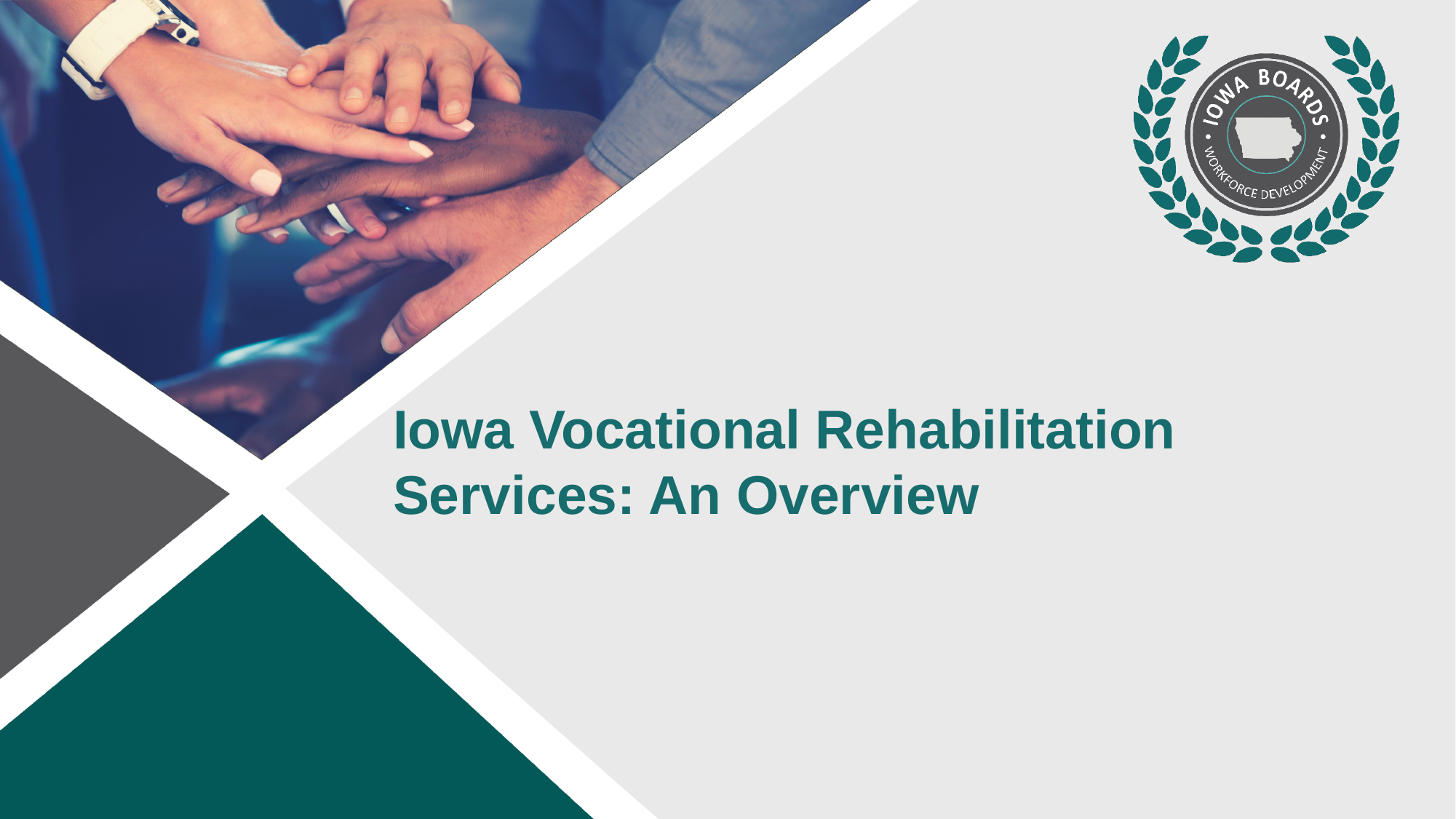

# Iowa Vocational Rehabilitation Services: An Overview